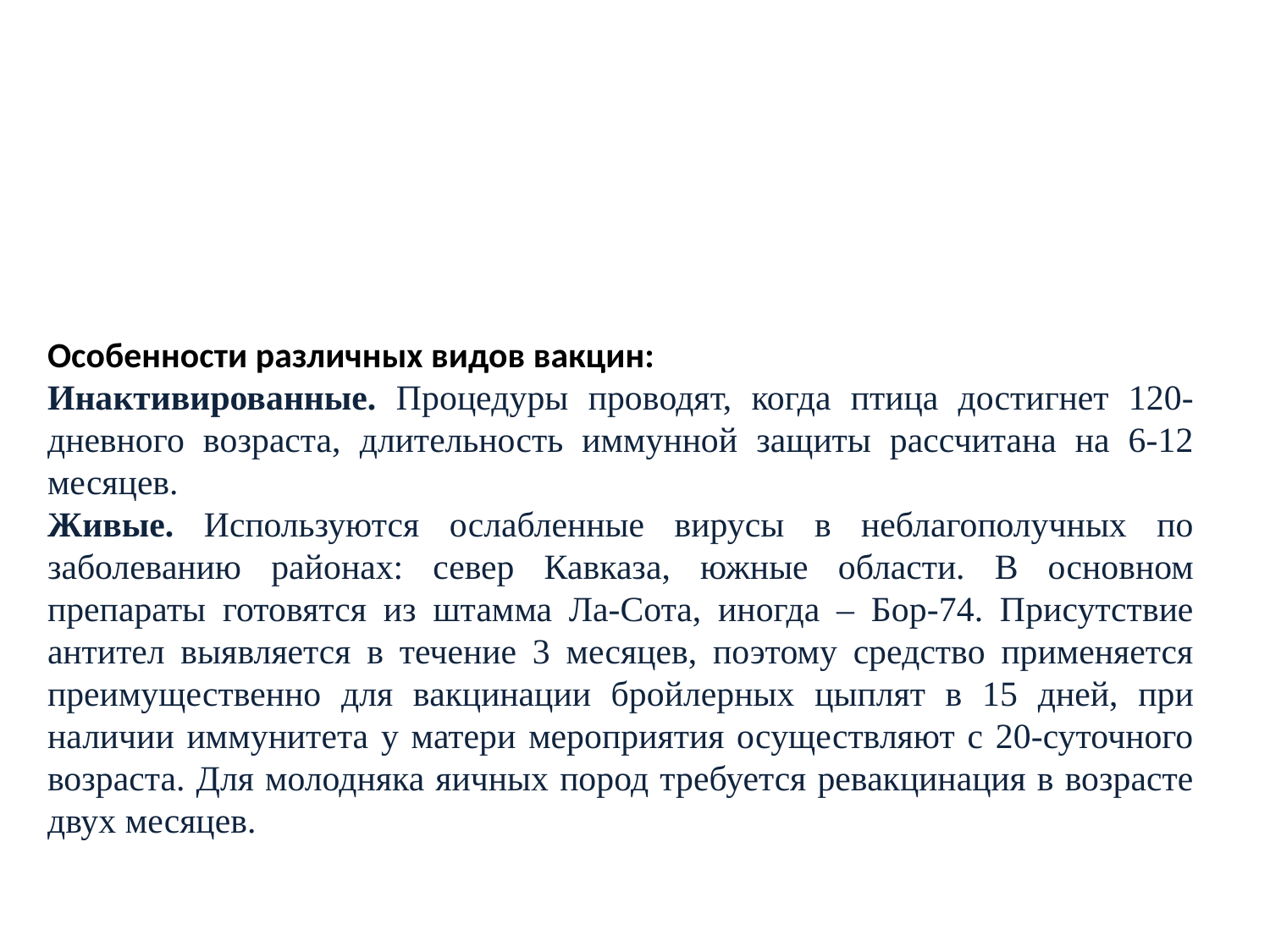

Особенности различных видов вакцин:
Инактивированные. Процедуры проводят, когда птица достигнет 120-дневного возраста, длительность иммунной защиты рассчитана на 6-12 месяцев.
Живые. Используются ослабленные вирусы в неблагополучных по заболеванию районах: север Кавказа, южные области. В основном препараты готовятся из штамма Ла-Сота, иногда – Бор-74. Присутствие антител выявляется в течение 3 месяцев, поэтому средство применяется преимущественно для вакцинации бройлерных цыплят в 15 дней, при наличии иммунитета у матери мероприятия осуществляют с 20-суточного возраста. Для молодняка яичных пород требуется ревакцинация в возрасте двух месяцев.